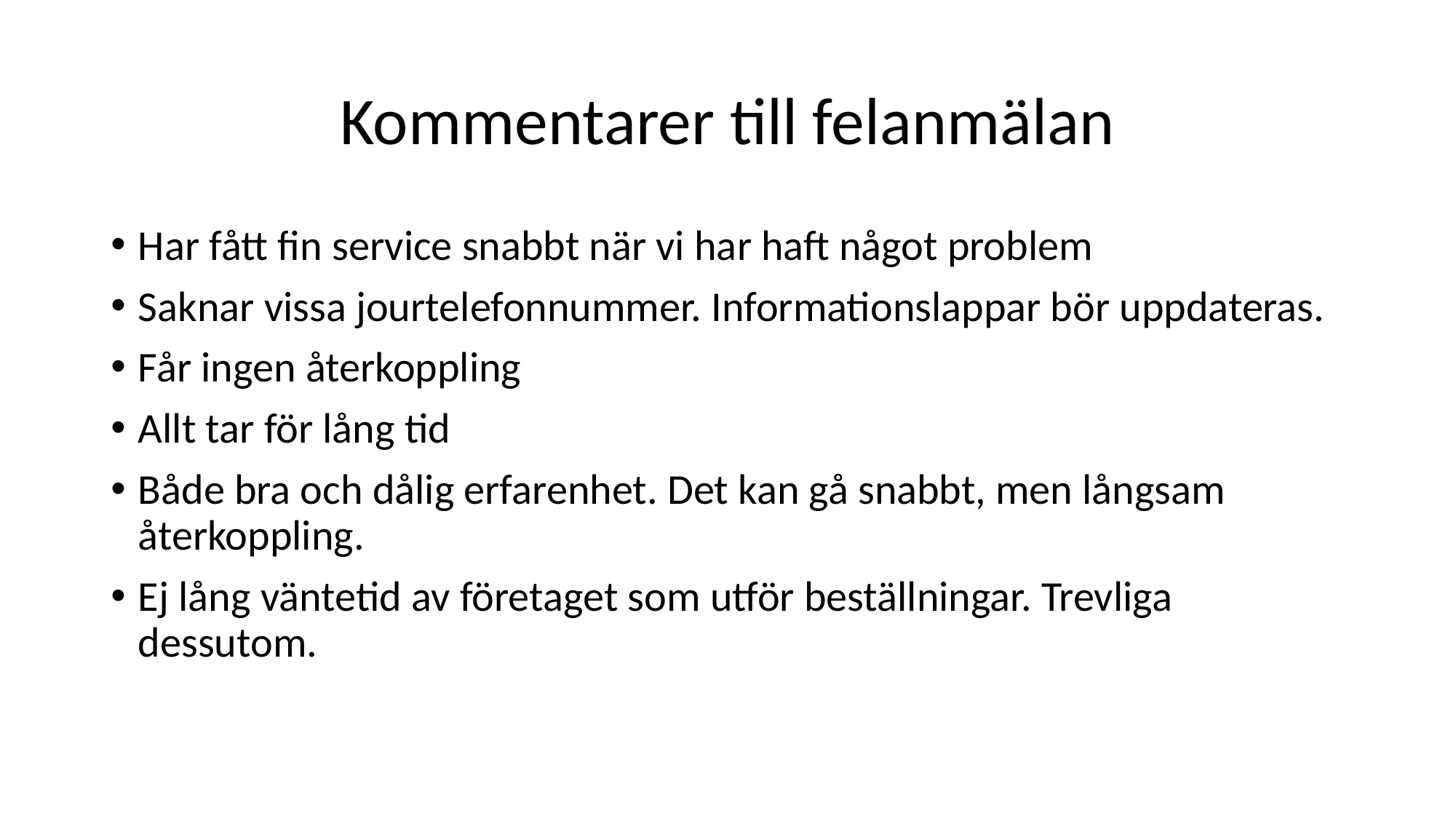

# Kommentarer till felanmälan
Har fått fin service snabbt när vi har haft något problem
Saknar vissa jourtelefonnummer. Informationslappar bör uppdateras.
Får ingen återkoppling
Allt tar för lång tid
Både bra och dålig erfarenhet. Det kan gå snabbt, men långsam återkoppling.
Ej lång väntetid av företaget som utför beställningar. Trevliga dessutom.